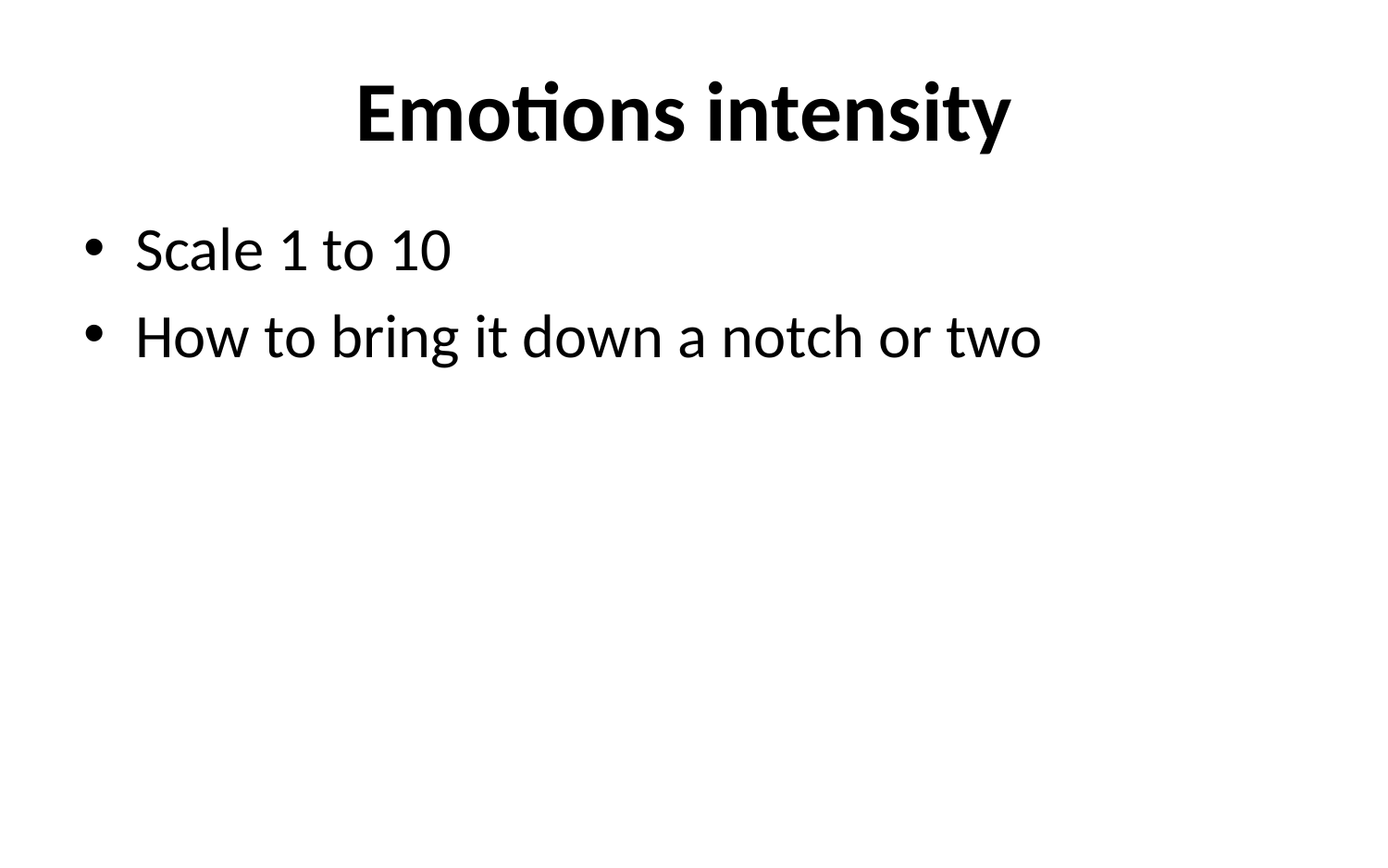

# Emotions intensity
Scale 1 to 10
How to bring it down a notch or two